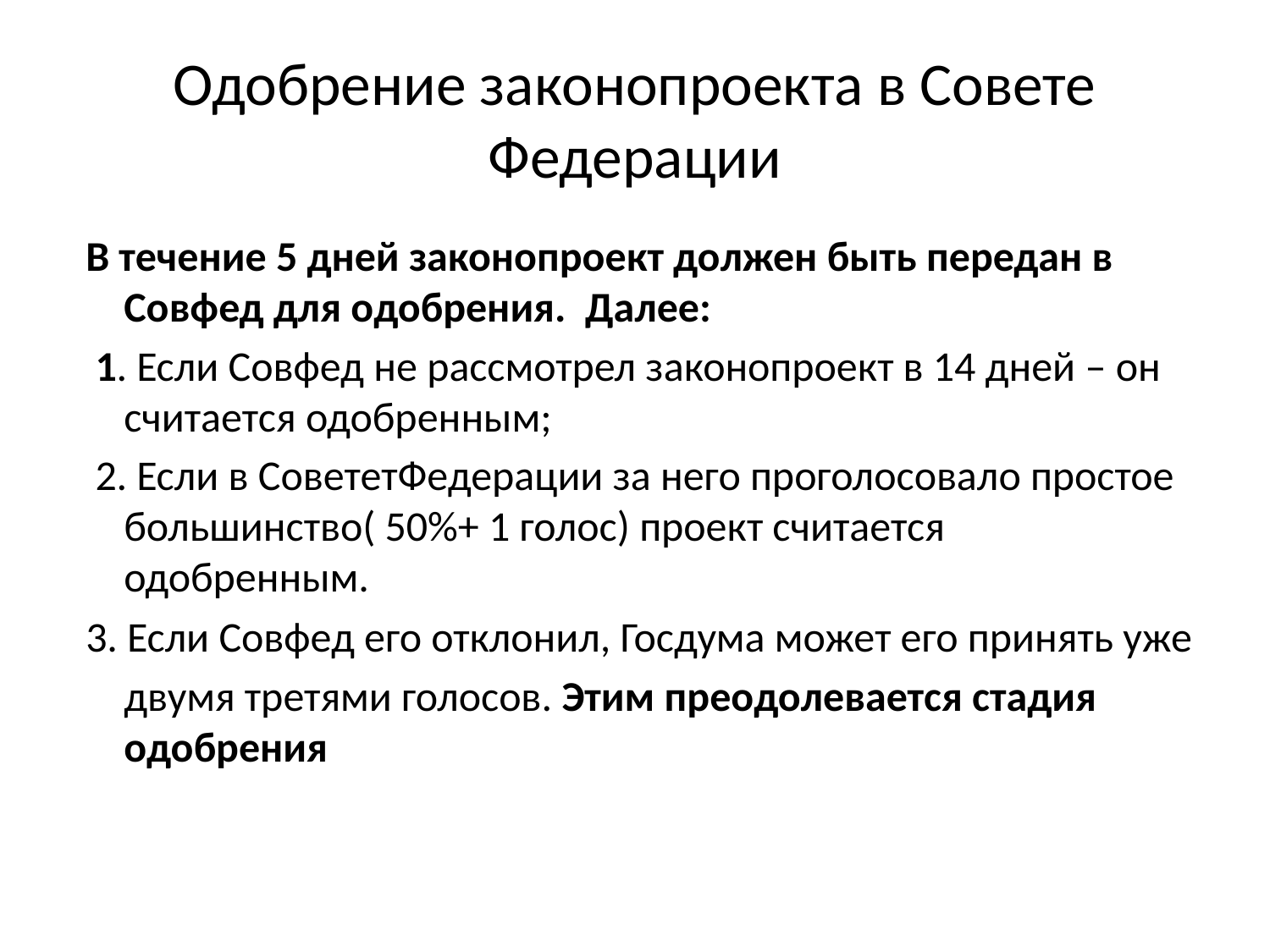

# Одобрение законопроекта в Совете Федерации
 В течение 5 дней законопроект должен быть передан в Совфед для одобрения.  Далее:
  1. Если Совфед не рассмотрел законопроект в 14 дней – он считается одобренным;
  2. Если в СовететФедерации за него проголосовало простое большинство( 50%+ 1 голос) проект считается одобренным.
 3. Если Совфед его отклонил, Госдума может его принять уже
     двумя третями голосов. Этим преодолевается стадия одобрения